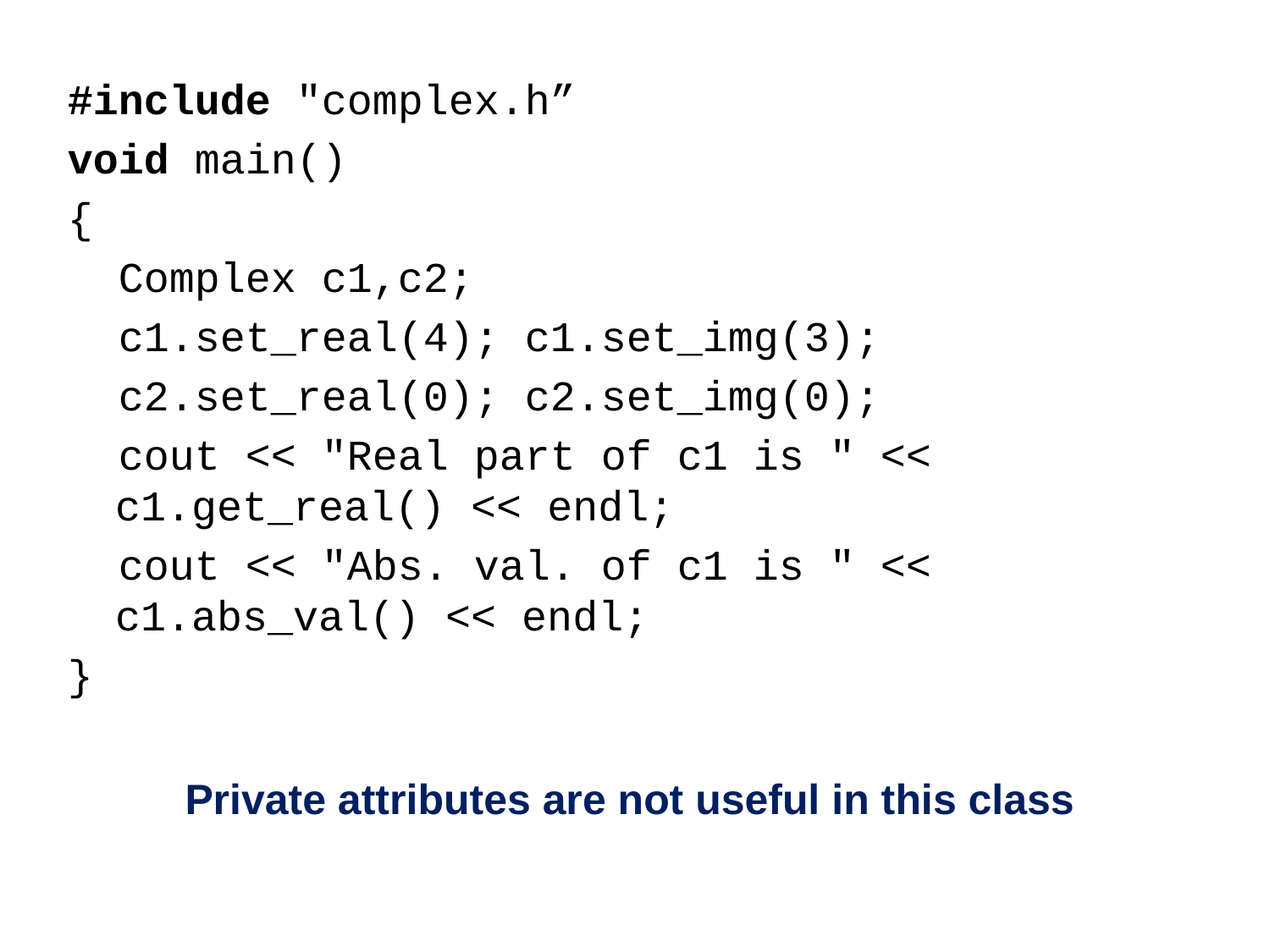

#include "complex.h”
void main()
{
  Complex c1,c2;
  c1.set_real(4); c1.set_img(3);
  c2.set_real(0); c2.set_img(0);
  cout << "Real part of c1 is " << c1.get_real() << endl;
  cout << "Abs. val. of c1 is " << c1.abs_val() << endl;
}
Private attributes are not useful in this class